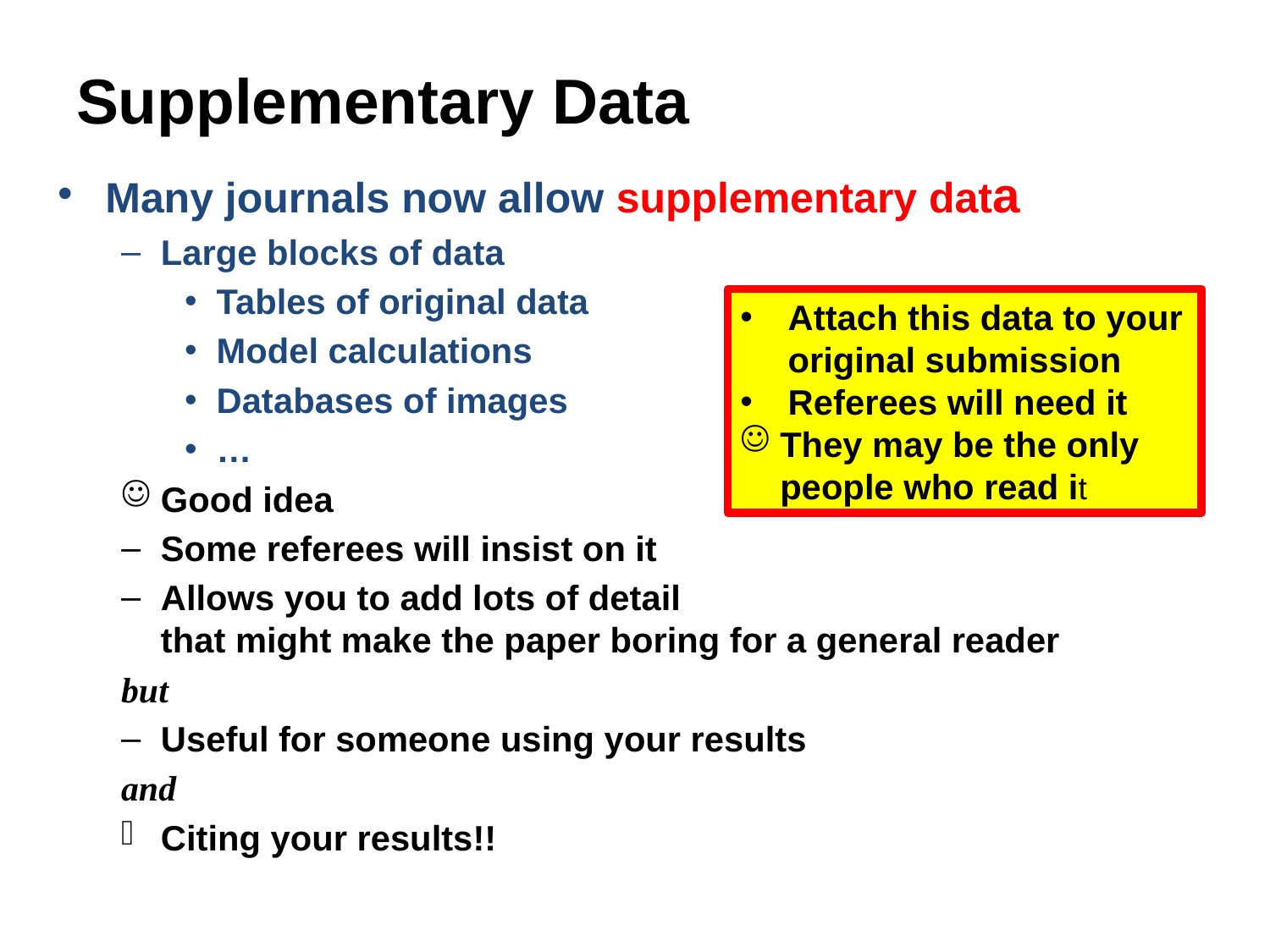

# Supplementary Data
Many journals now allow supplementary data
Large blocks of data
Tables of original data
Model calculations
Databases of images
…
Good idea
Some referees will insist on it
Allows you to add lots of detail
that might make the paper boring for a general reader
but
Useful for someone using your results
and
Citing your results!!

Attach this data to your original submission
Referees will need it
They may be the only people who read it